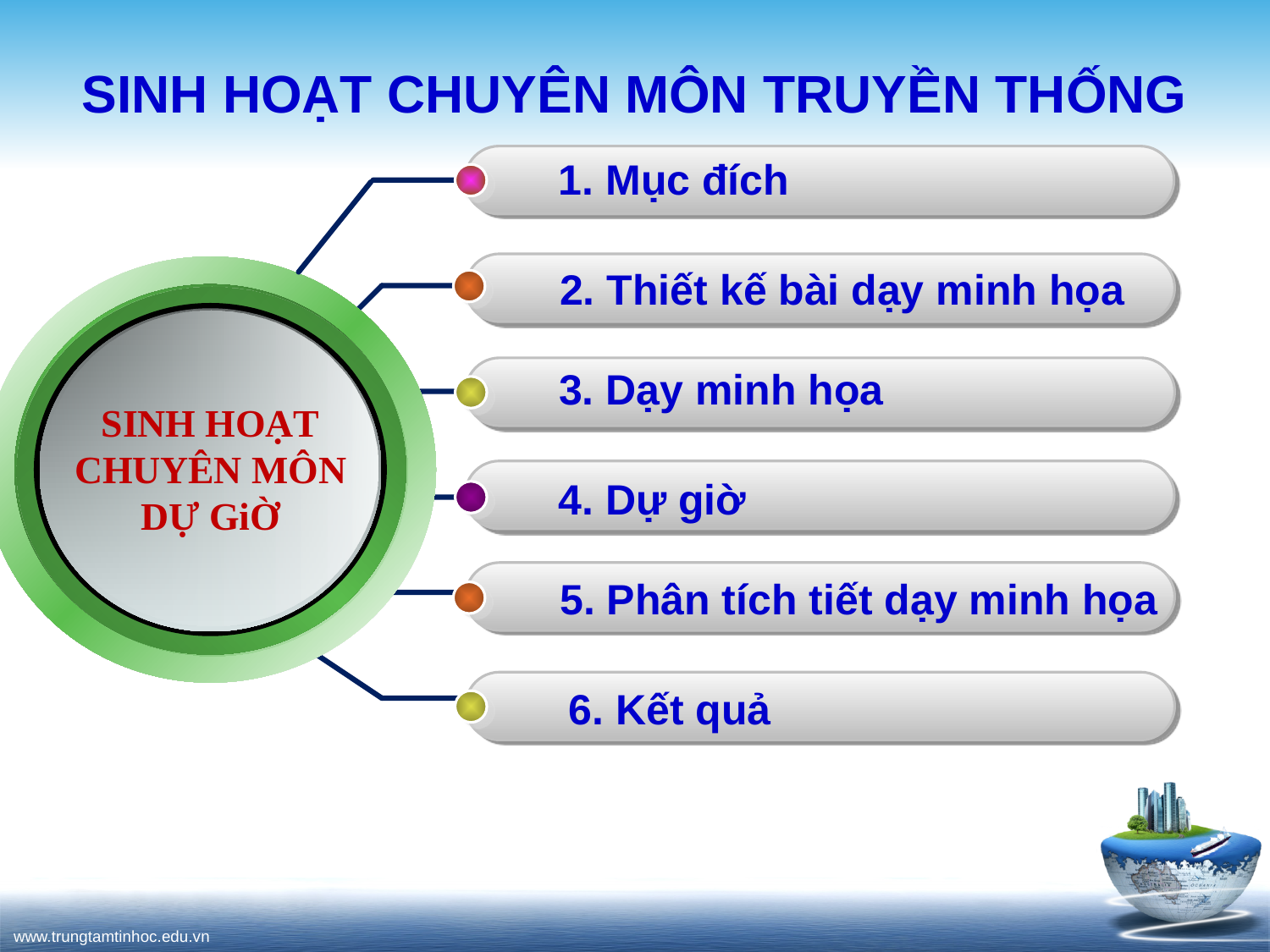

# SINH HOẠT CHUYÊN MÔN TRUYỀN THỐNG

1. Mục đích

2. Thiết kế bài dạy minh họa

SINH HOẠT
CHUYÊN MÔN
DỰ GiỜ

3. Dạy minh họa

4. Dự giờ

5. Phân tích tiết dạy minh họa

6. Kết quả